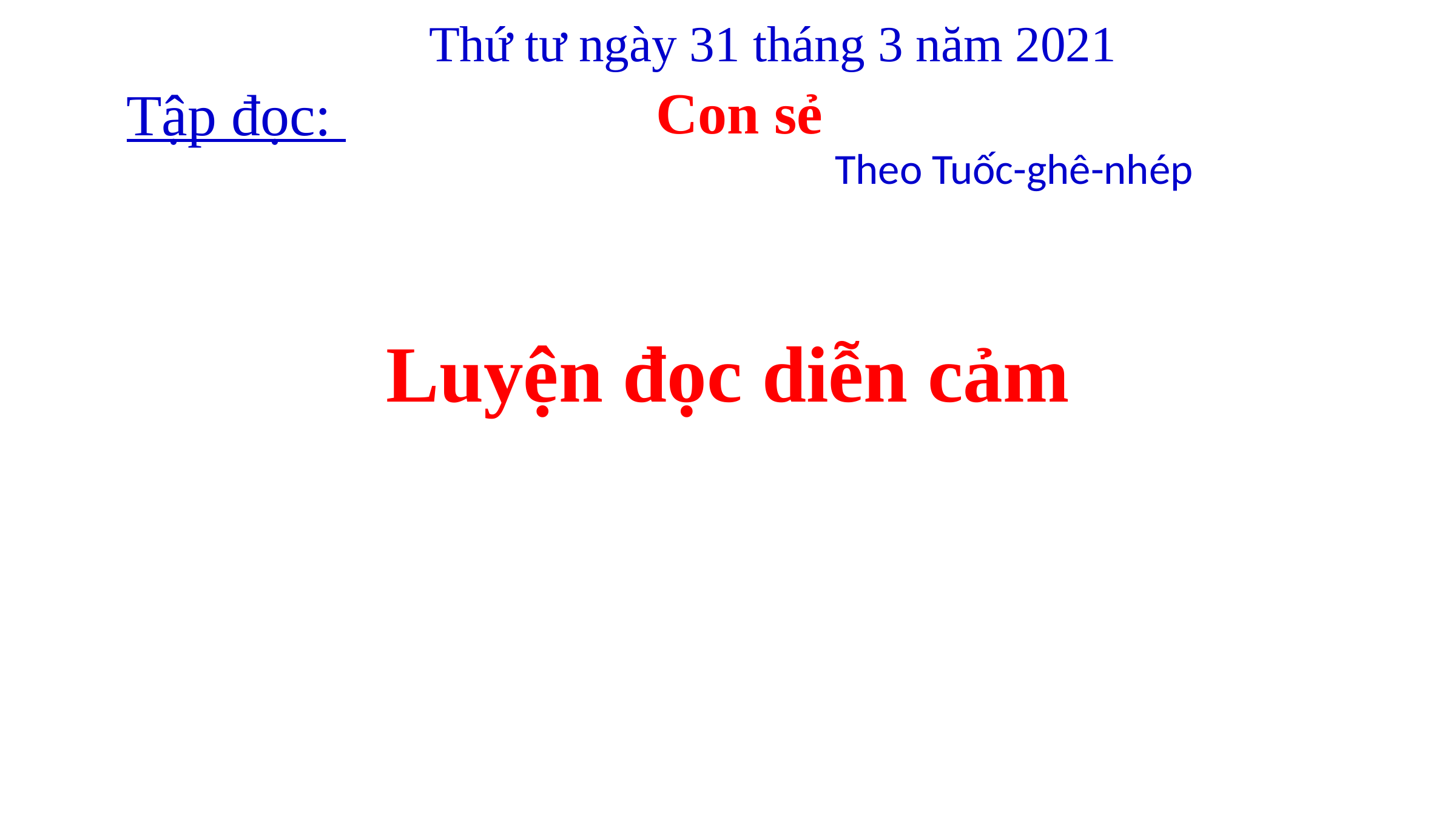

Thứ tư ngày 31 tháng 3 năm 2021
Con sẻ
Tập đọc:
Theo Tuốc-ghê-nhép
# Luyện đọc diễn cảm